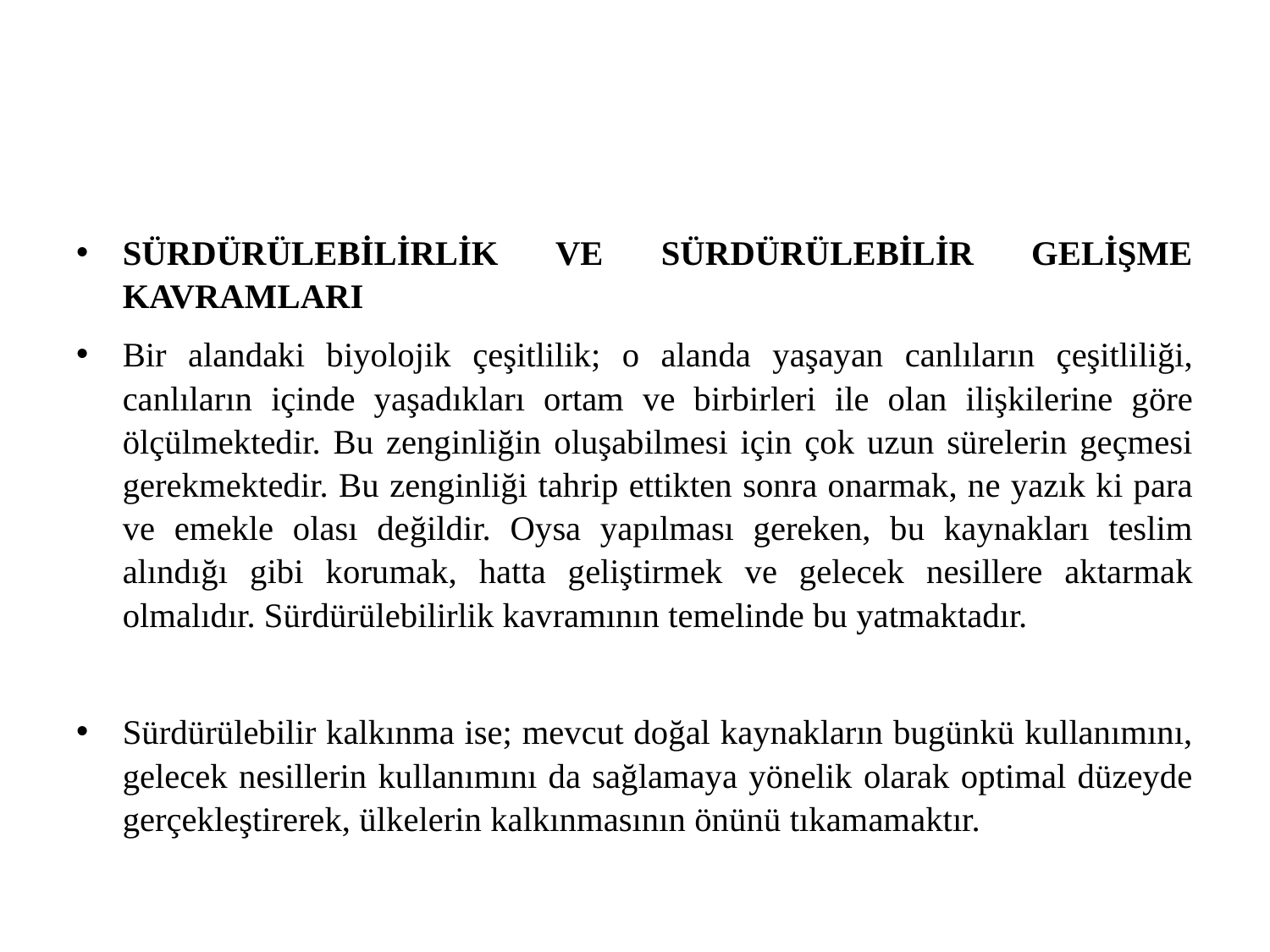

#
SÜRDÜRÜLEBİLİRLİK VE SÜRDÜRÜLEBİLİR GELİŞME KAVRAMLARI
Bir alandaki biyolojik çeşitlilik; o alanda yaşayan canlıların çeşitliliği, canlıların içinde yaşadıkları ortam ve birbirleri ile olan ilişkilerine göre ölçülmektedir. Bu zenginliğin oluşabilmesi için çok uzun sürelerin geçmesi gerekmektedir. Bu zenginliği tahrip ettikten sonra onarmak, ne yazık ki para ve emekle olası değildir. Oysa yapılması gereken, bu kaynakları teslim alındığı gibi korumak, hatta geliştirmek ve gelecek nesillere aktarmak olmalıdır. Sürdürülebilirlik kavramının temelinde bu yatmaktadır.

Sürdürülebilir kalkınma ise; mevcut doğal kaynakların bugünkü kullanımını, gelecek nesillerin kullanımını da sağlamaya yönelik olarak optimal düzeyde gerçekleştirerek, ülkelerin kalkınmasının önünü tıkamamaktır.